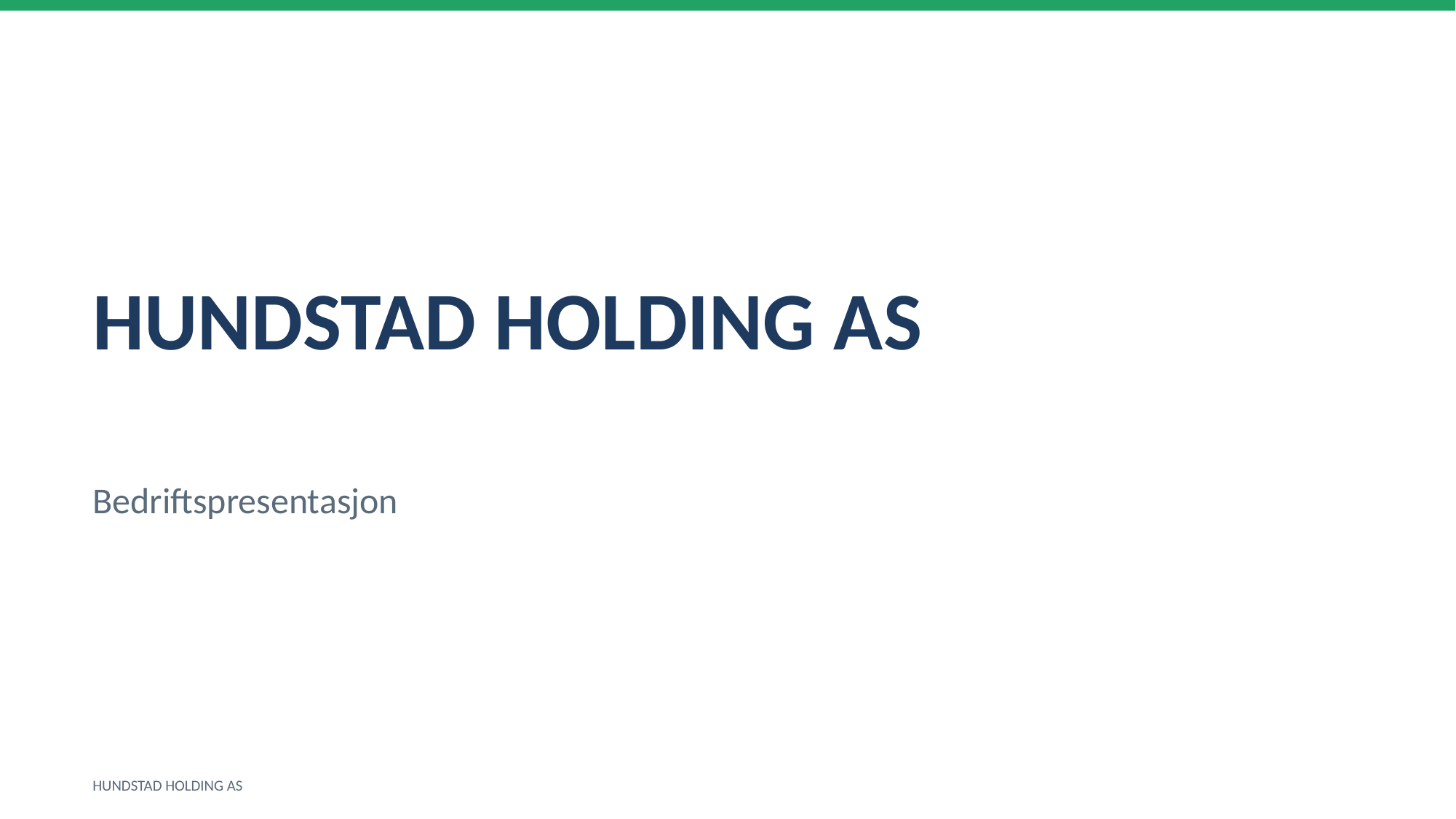

HUNDSTAD HOLDING AS
Bedriftspresentasjon
HUNDSTAD HOLDING AS